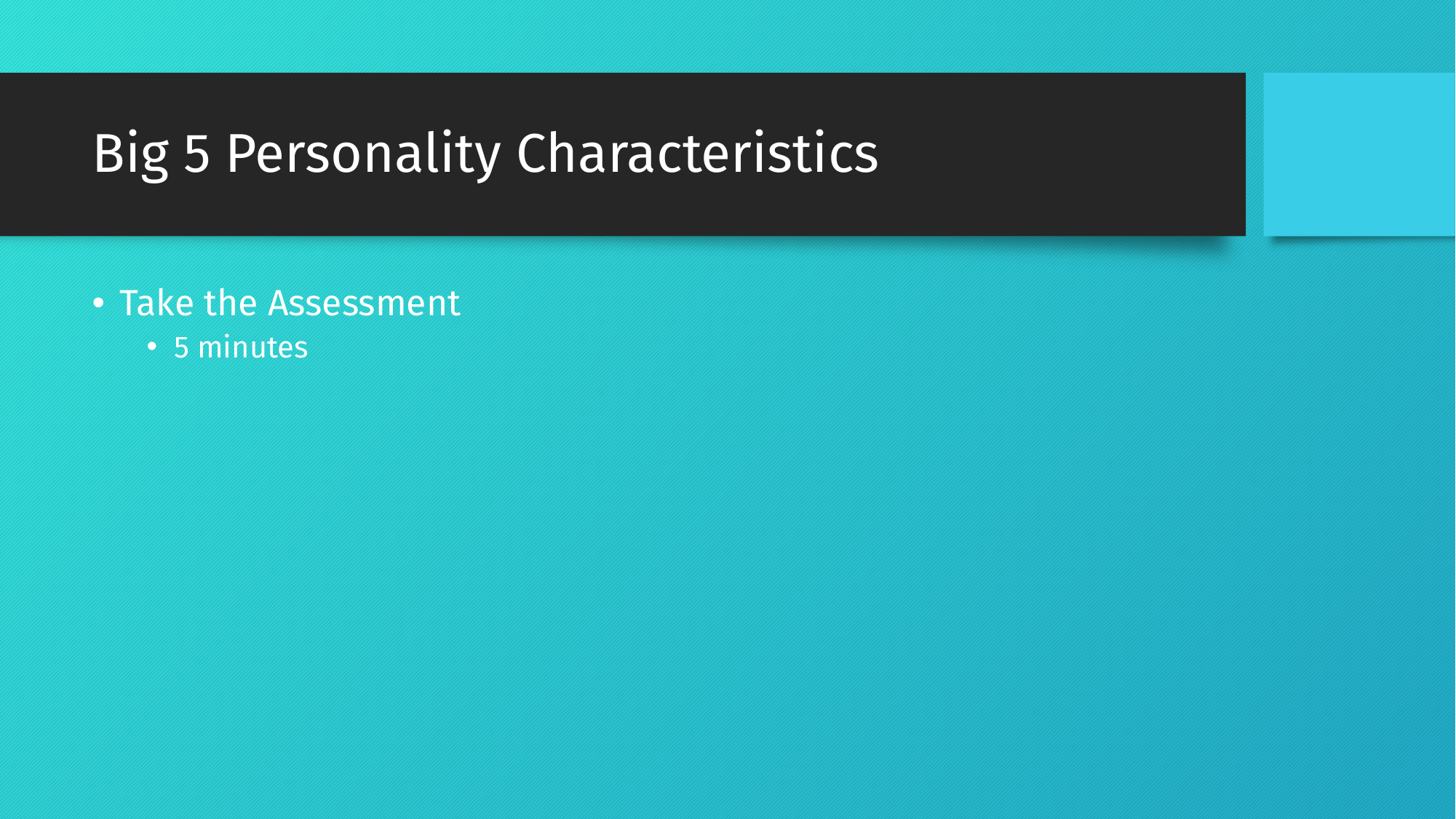

# Big 5 Personality Characteristics
Take the Assessment
5 minutes